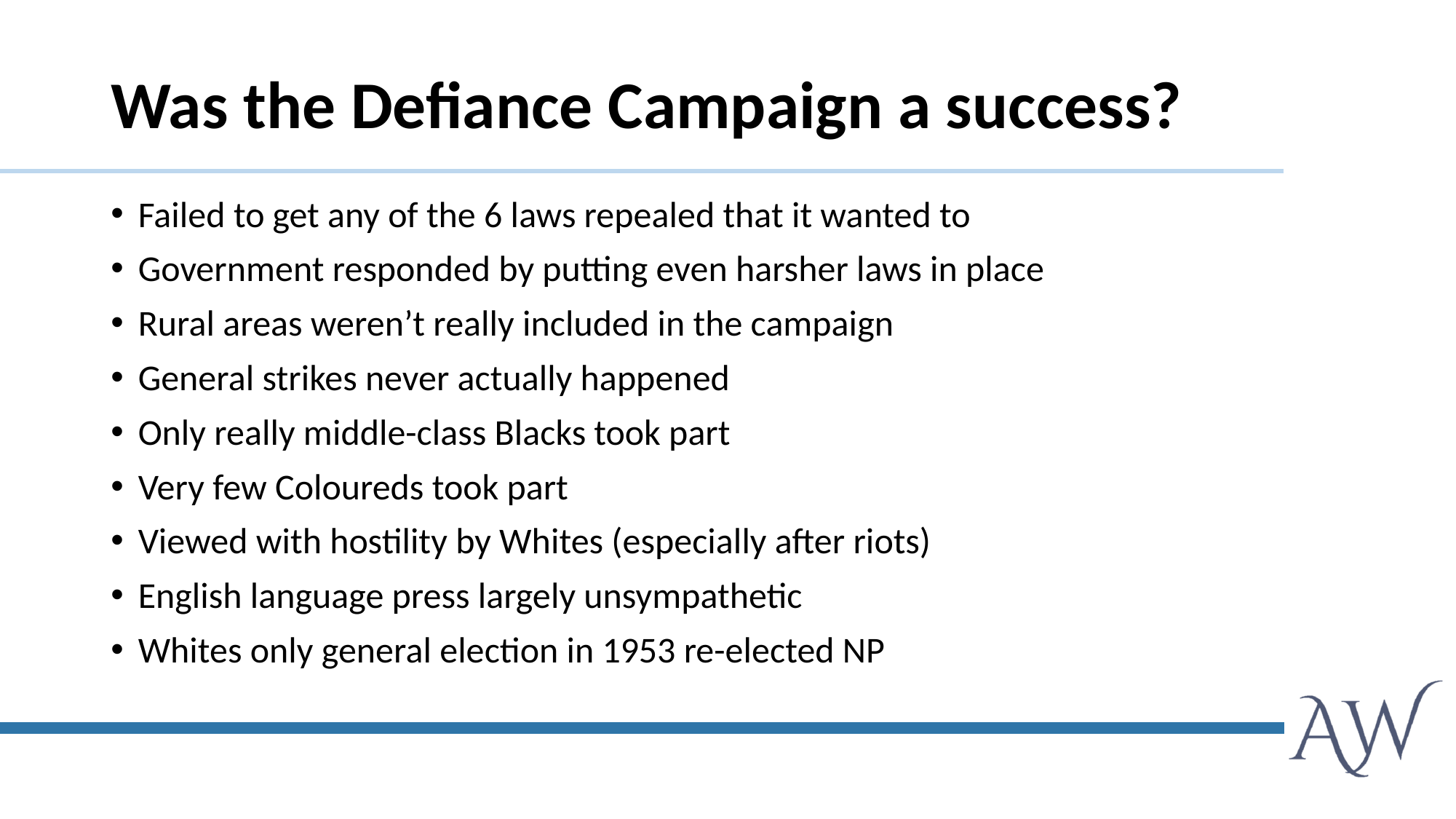

# Was the Defiance Campaign a success?
Failed to get any of the 6 laws repealed that it wanted to
Government responded by putting even harsher laws in place
Rural areas weren’t really included in the campaign
General strikes never actually happened
Only really middle-class Blacks took part
Very few Coloureds took part
Viewed with hostility by Whites (especially after riots)
English language press largely unsympathetic
Whites only general election in 1953 re-elected NP